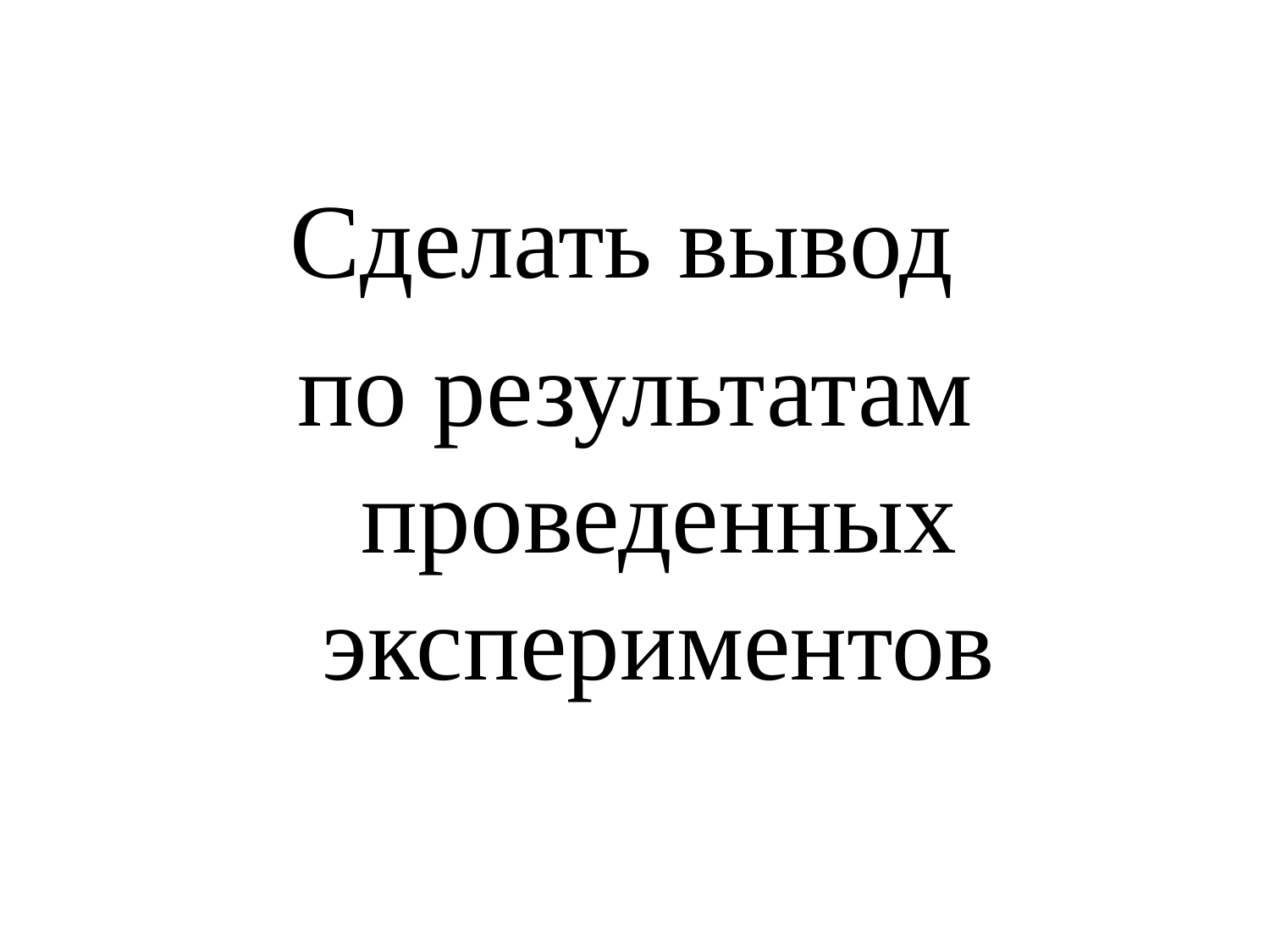

#
Сделать вывод
по результатам проведенных экспериментов